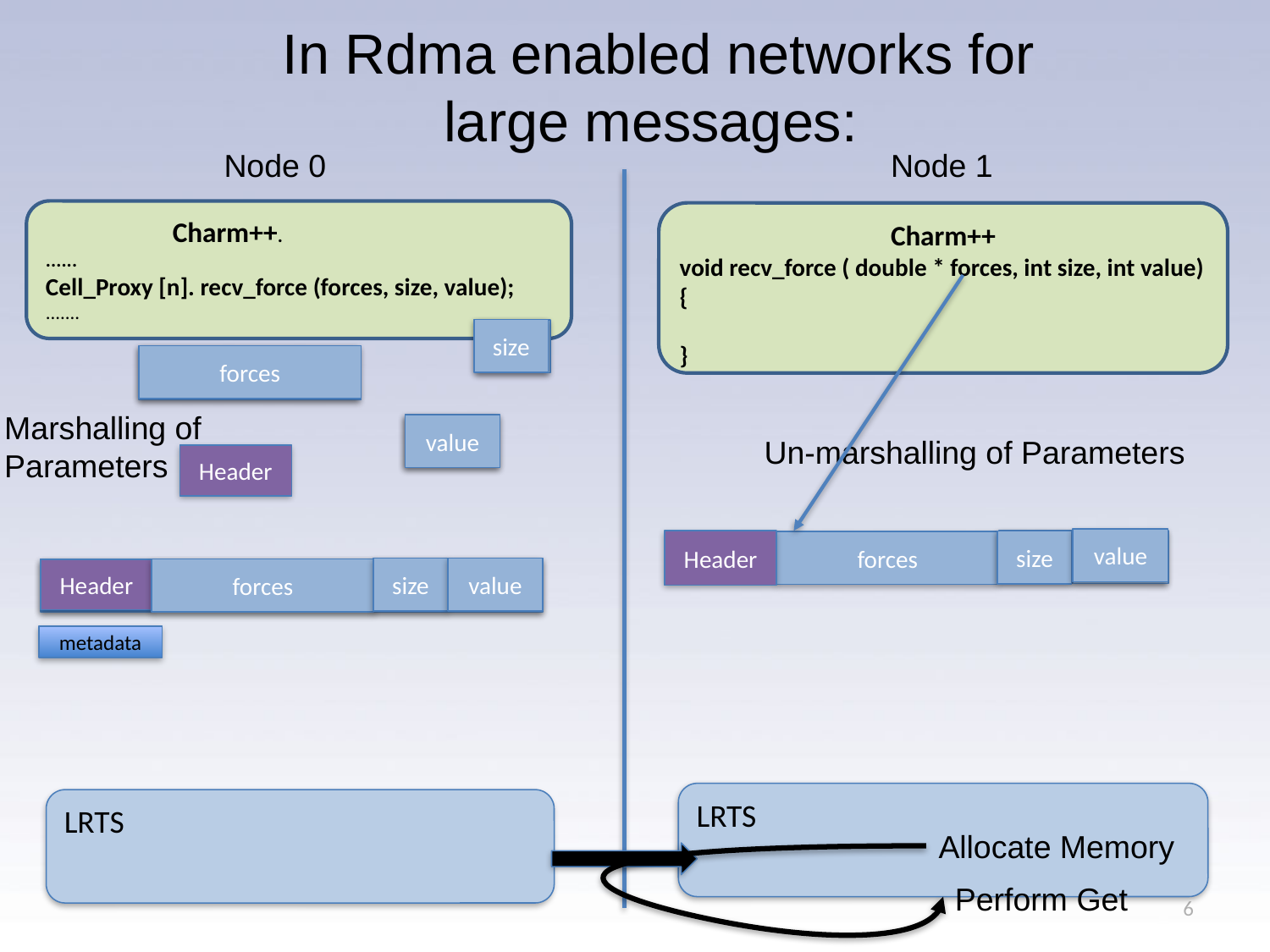

# In Rdma enabled networks for large messages:
Node 0
Node 1
	Charm++.
......
Cell_Proxy [n]. recv_force (forces, size, value);
.......

Charm++
void recv_force ( double * forces, int size, int value) {

}
size
size
forces
forces
Marshalling of
Parameters
value
value
Un-marshalling of Parameters
Header
value
Header
size
value
size
forces
value
size
forces

Header
metadata
LRTS
LRTS
Allocate Memory

Perform Get
6